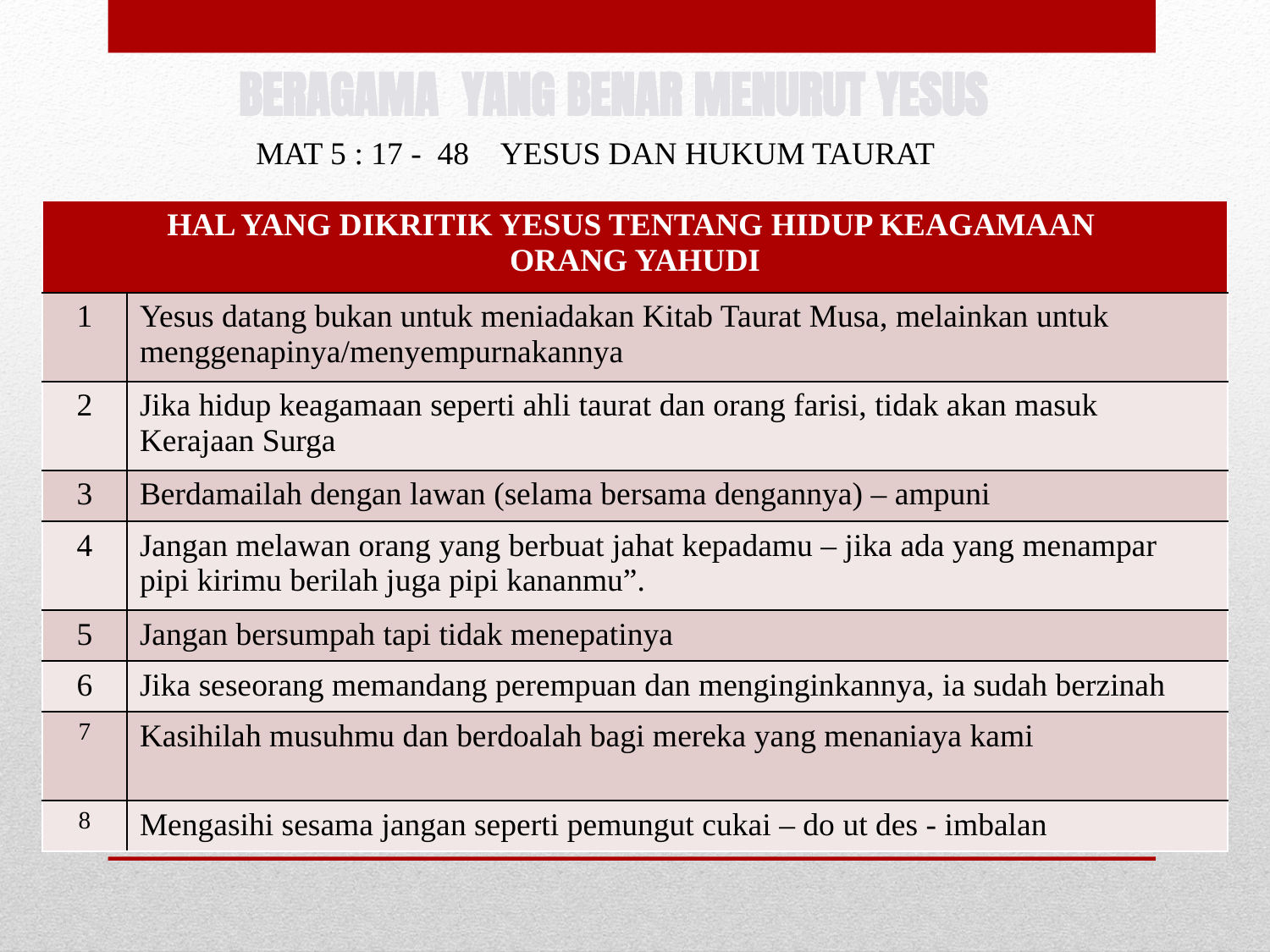

# BERAGAMA  YANG BENAR MENURUT YESUS
MAT 5 : 17 -  48    YESUS DAN HUKUM TAURAT
| HAL YANG DIKRITIK YESUS TENTANG HIDUP KEAGAMAAN ORANG YAHUDI |  |
| --- | --- |
| 1 | Yesus datang bukan untuk meniadakan Kitab Taurat Musa, melainkan untuk menggenapinya/menyempurnakannya |
| 2 | Jika hidup keagamaan seperti ahli taurat dan orang farisi, tidak akan masuk Kerajaan Surga |
| 3 | Berdamailah dengan lawan (selama bersama dengannya) – ampuni |
| 4 | Jangan melawan orang yang berbuat jahat kepadamu – jika ada yang menampar pipi kirimu berilah juga pipi kananmu”. |
| 5 | Jangan bersumpah tapi tidak menepatinya |
| 6 | Jika seseorang memandang perempuan dan menginginkannya, ia sudah berzinah |
| 7 | Kasihilah musuhmu dan berdoalah bagi mereka yang menaniaya kami |
| 8 | Mengasihi sesama jangan seperti pemungut cukai – do ut des - imbalan |